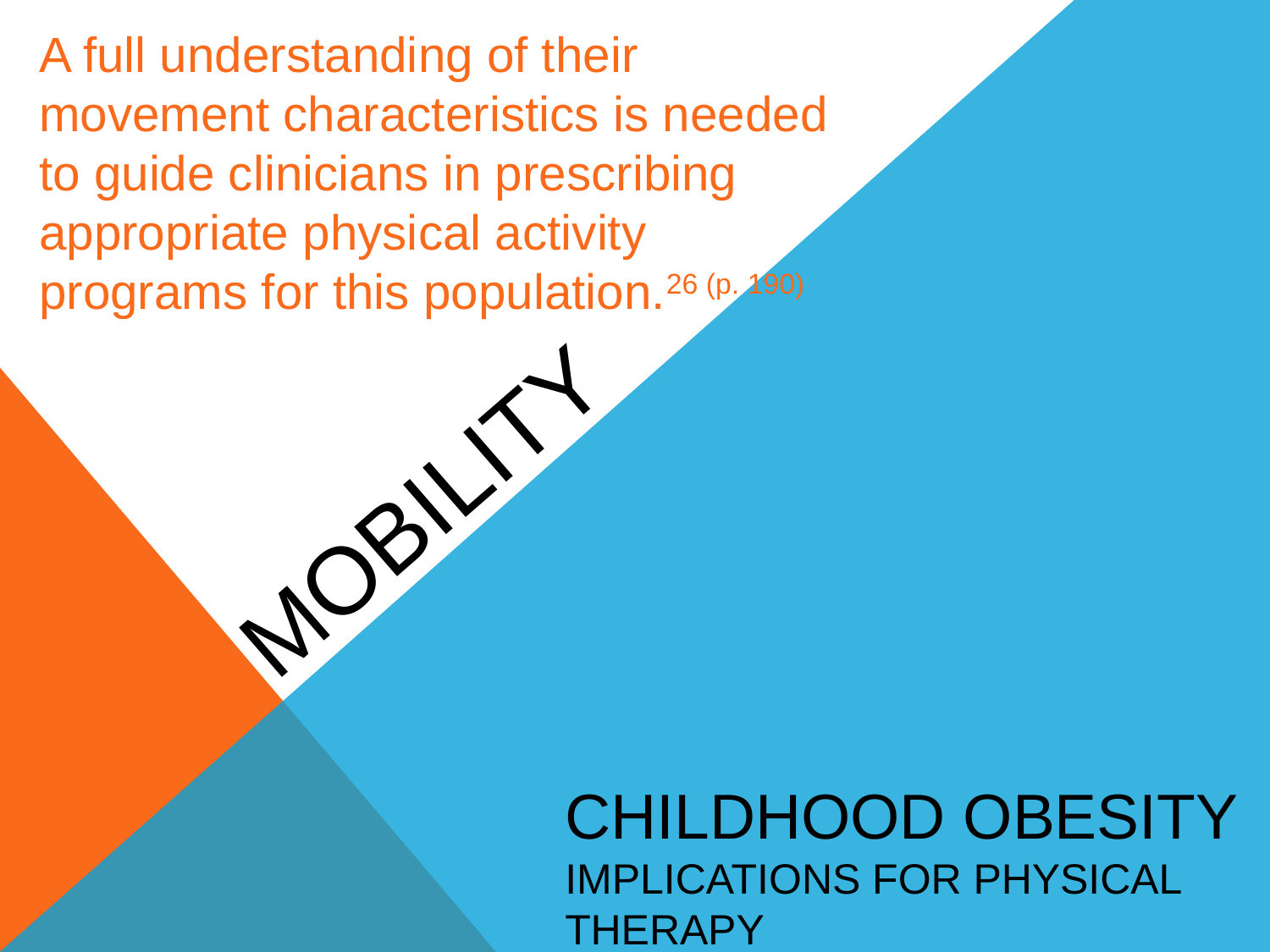

A full understanding of their movement characteristics is needed to guide clinicians in prescribing appropriate physical activity programs for this population.26 (p. 190)
mobility
# Childhood Obesity Implications for Physical Therapy